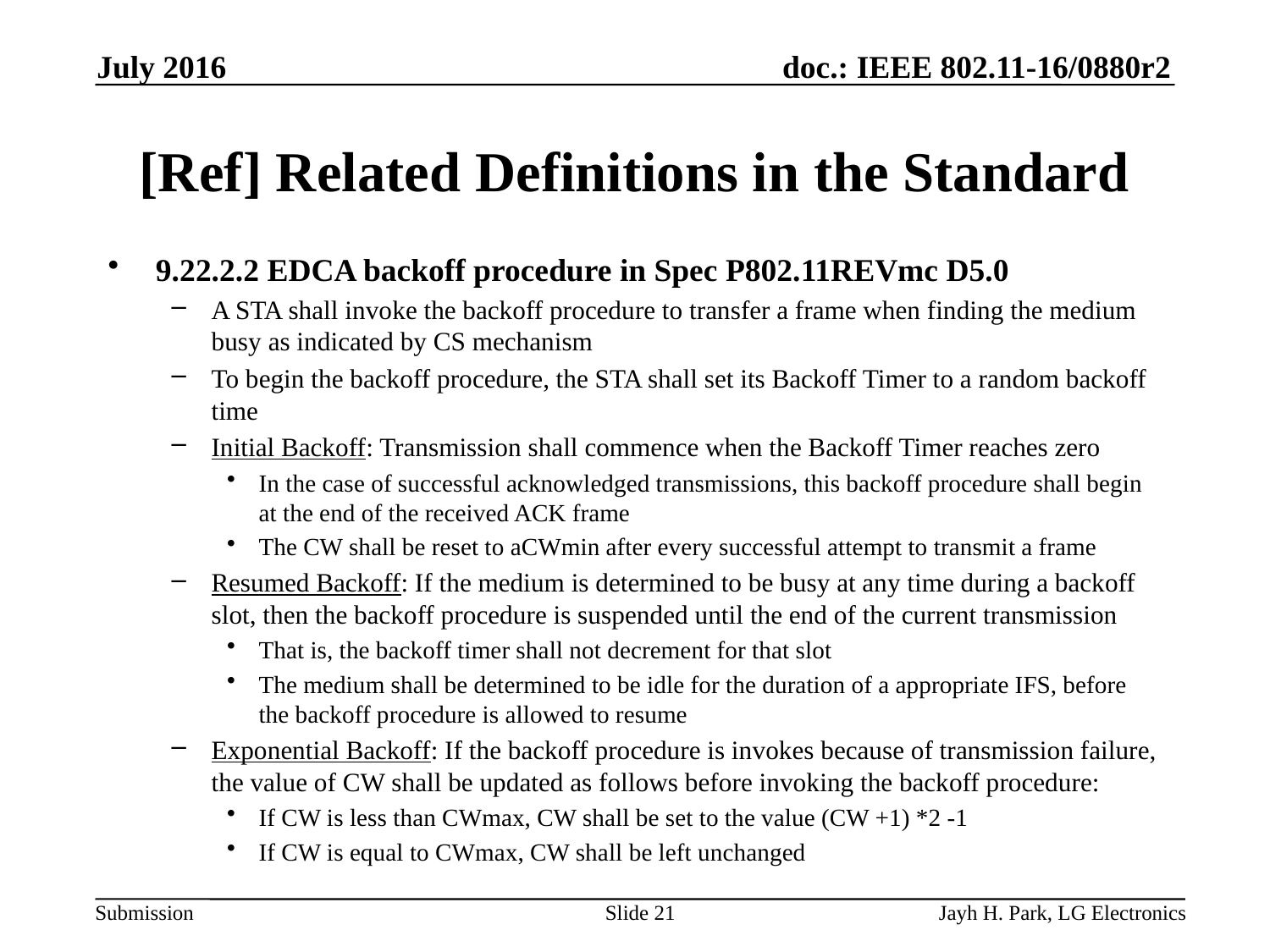

July 2016
# [Ref] Related Definitions in the Standard
9.22.2.2 EDCA backoff procedure in Spec P802.11REVmc D5.0
A STA shall invoke the backoff procedure to transfer a frame when finding the medium busy as indicated by CS mechanism
To begin the backoff procedure, the STA shall set its Backoff Timer to a random backoff time
Initial Backoff: Transmission shall commence when the Backoff Timer reaches zero
In the case of successful acknowledged transmissions, this backoff procedure shall begin at the end of the received ACK frame
The CW shall be reset to aCWmin after every successful attempt to transmit a frame
Resumed Backoff: If the medium is determined to be busy at any time during a backoff slot, then the backoff procedure is suspended until the end of the current transmission
That is, the backoff timer shall not decrement for that slot
The medium shall be determined to be idle for the duration of a appropriate IFS, before the backoff procedure is allowed to resume
Exponential Backoff: If the backoff procedure is invokes because of transmission failure, the value of CW shall be updated as follows before invoking the backoff procedure:
If CW is less than CWmax, CW shall be set to the value (CW +1) *2 -1
If CW is equal to CWmax, CW shall be left unchanged

Slide 21
Jayh H. Park, LG Electronics